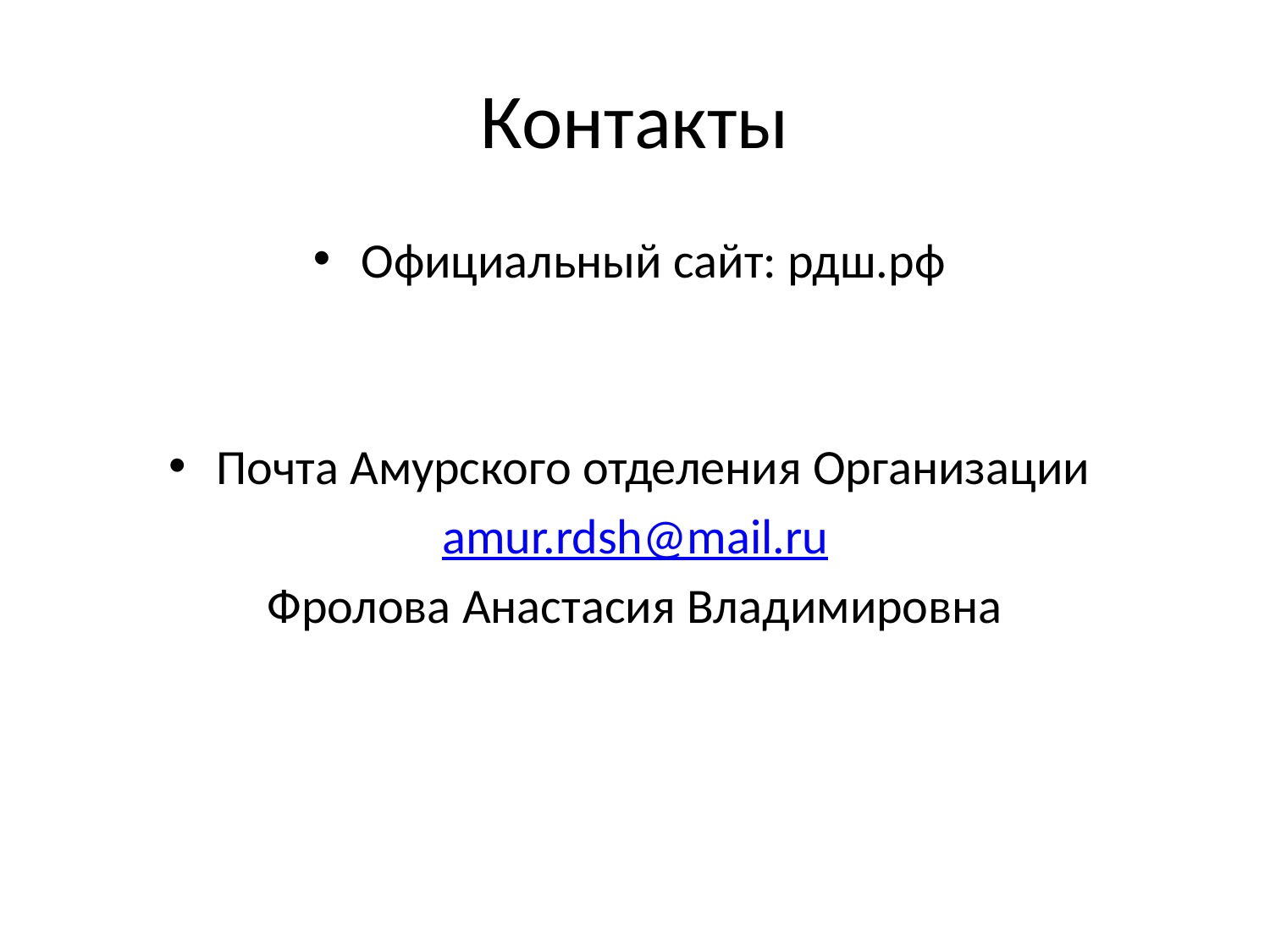

# Контакты
Официальный сайт: рдш.рф

Почта Амурского отделения Организации
amur.rdsh@mail.ru
Фролова Анастасия Владимировна